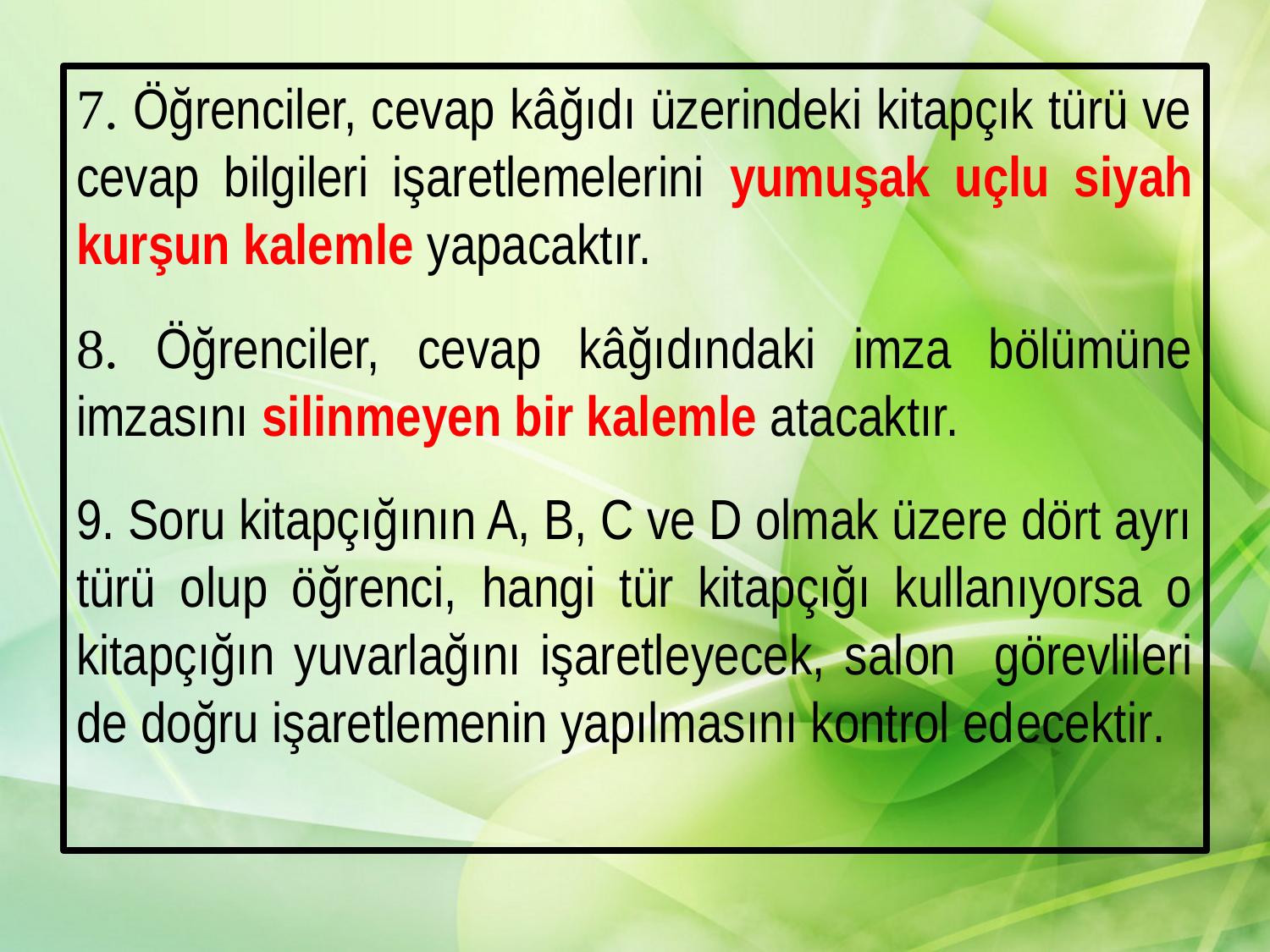

7. Öğrenciler, cevap kâğıdı üzerindeki kitapçık türü ve cevap bilgileri işaretlemelerini yumuşak uçlu siyah kurşun kalemle yapacaktır.

8. Öğrenciler, cevap kâğıdındaki imza bölümüne imzasını silinmeyen bir kalemle atacaktır.

9. Soru kitapçığının A, B, C ve D olmak üzere dört ayrı türü olup öğrenci, hangi tür kitapçığı kullanıyorsa o kitapçığın yuvarlağını işaretleyecek, salon  görevlileri de doğru işaretlemenin yapılmasını kontrol edecektir.